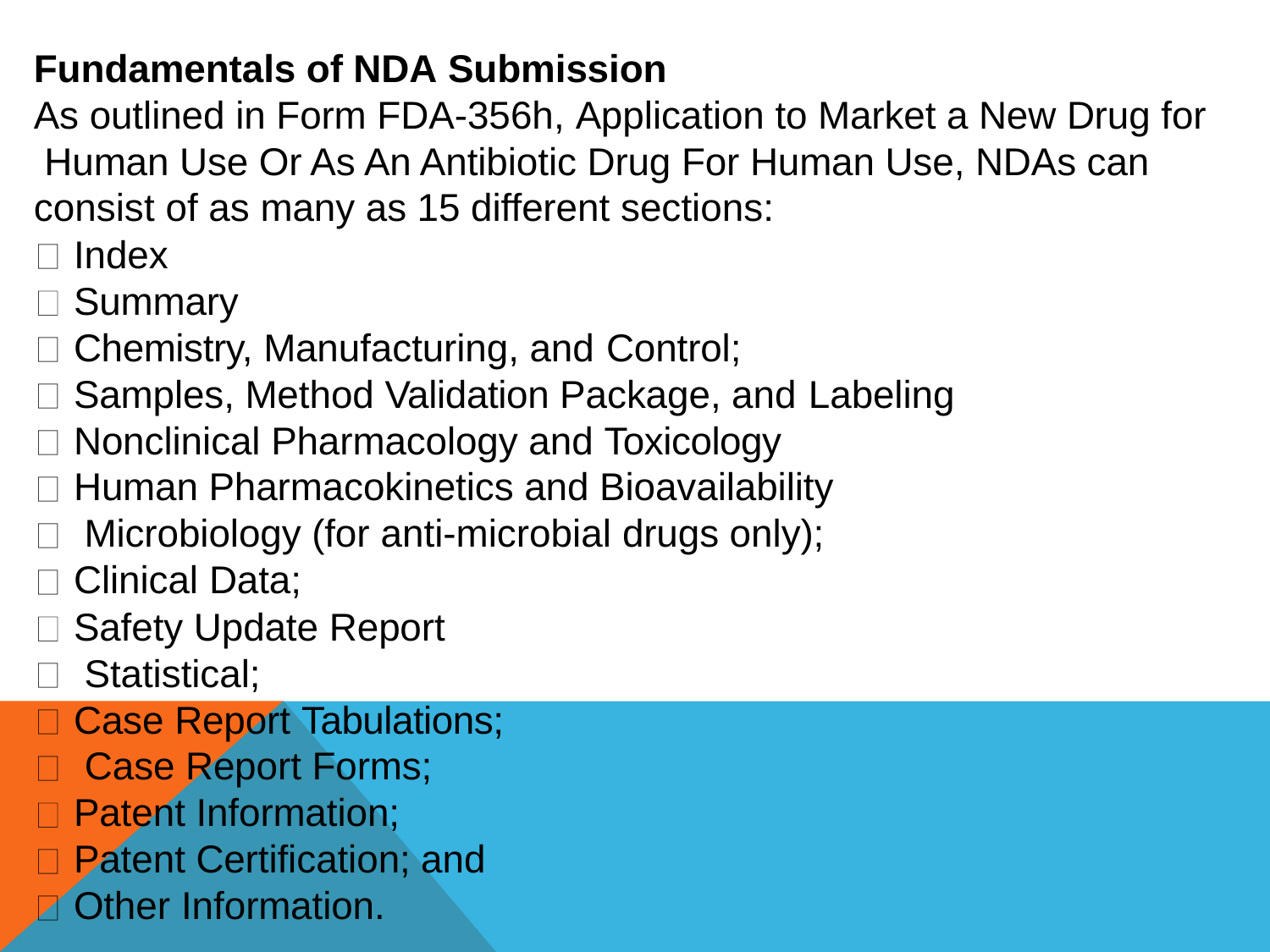

Fundamentals of NDA Submission
As outlined in Form FDA-356h, Application to Market a New Drug for  Human Use Or As An Antibiotic Drug For Human Use, NDAs can  consist of as many as 15 different sections:
Index
Summary
Chemistry, Manufacturing, and Control;
Samples, Method Validation Package, and Labeling
Nonclinical Pharmacology and Toxicology  Human Pharmacokinetics and Bioavailability  Microbiology (for anti-microbial drugs only);  Clinical Data;
Safety Update Report  Statistical;
Case Report Tabulations;  Case Report Forms;  Patent Information;  Patent Certification; and  Other Information.